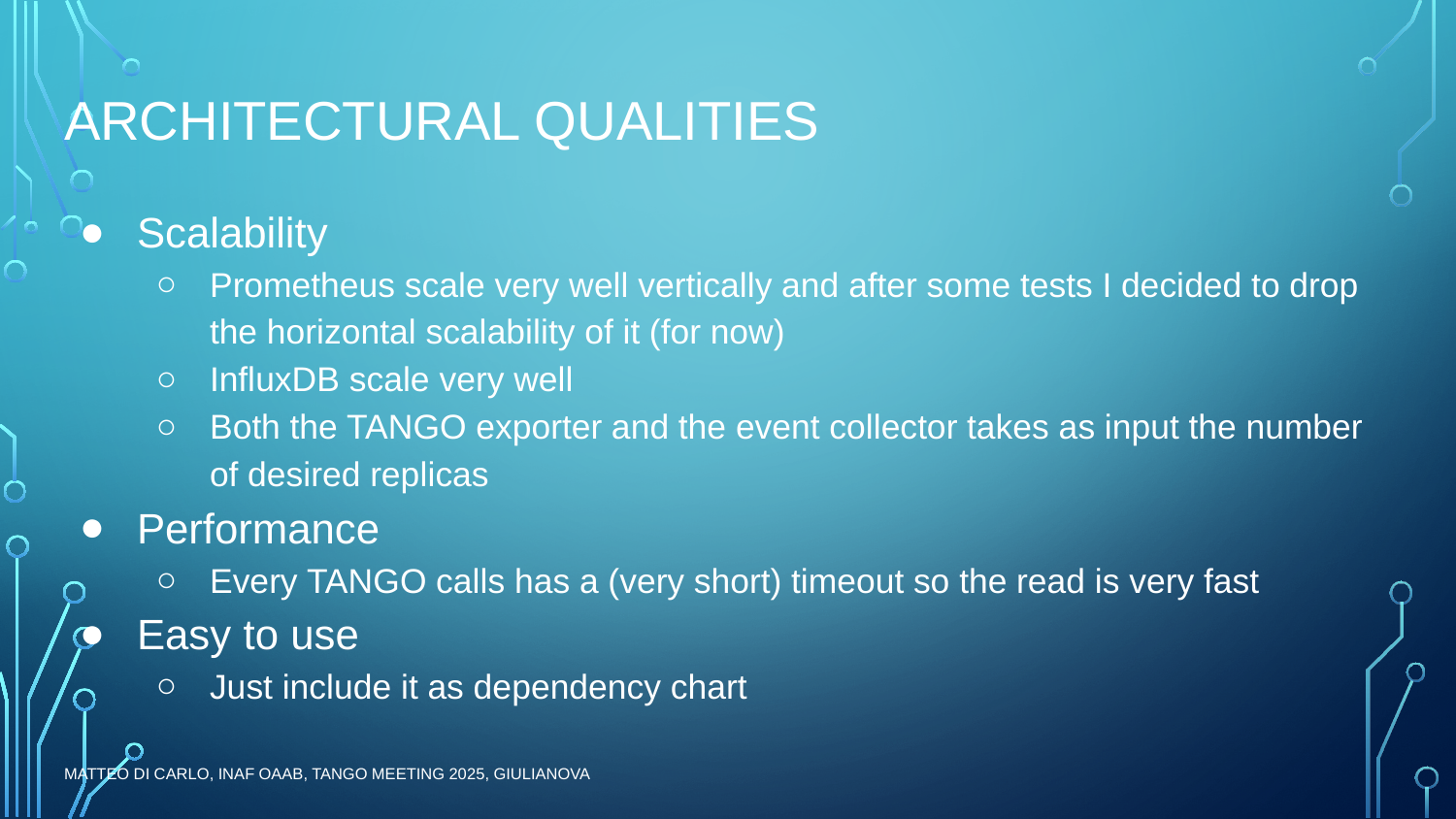

# Architectural qualities
Scalability
Prometheus scale very well vertically and after some tests I decided to drop the horizontal scalability of it (for now)
InfluxDB scale very well
Both the TANGO exporter and the event collector takes as input the number of desired replicas
Performance
Every TANGO calls has a (very short) timeout so the read is very fast
Easy to use
Just include it as dependency chart
Matteo Di Carlo, INAF OAAb, TANGO Meeting 2025, Giulianova